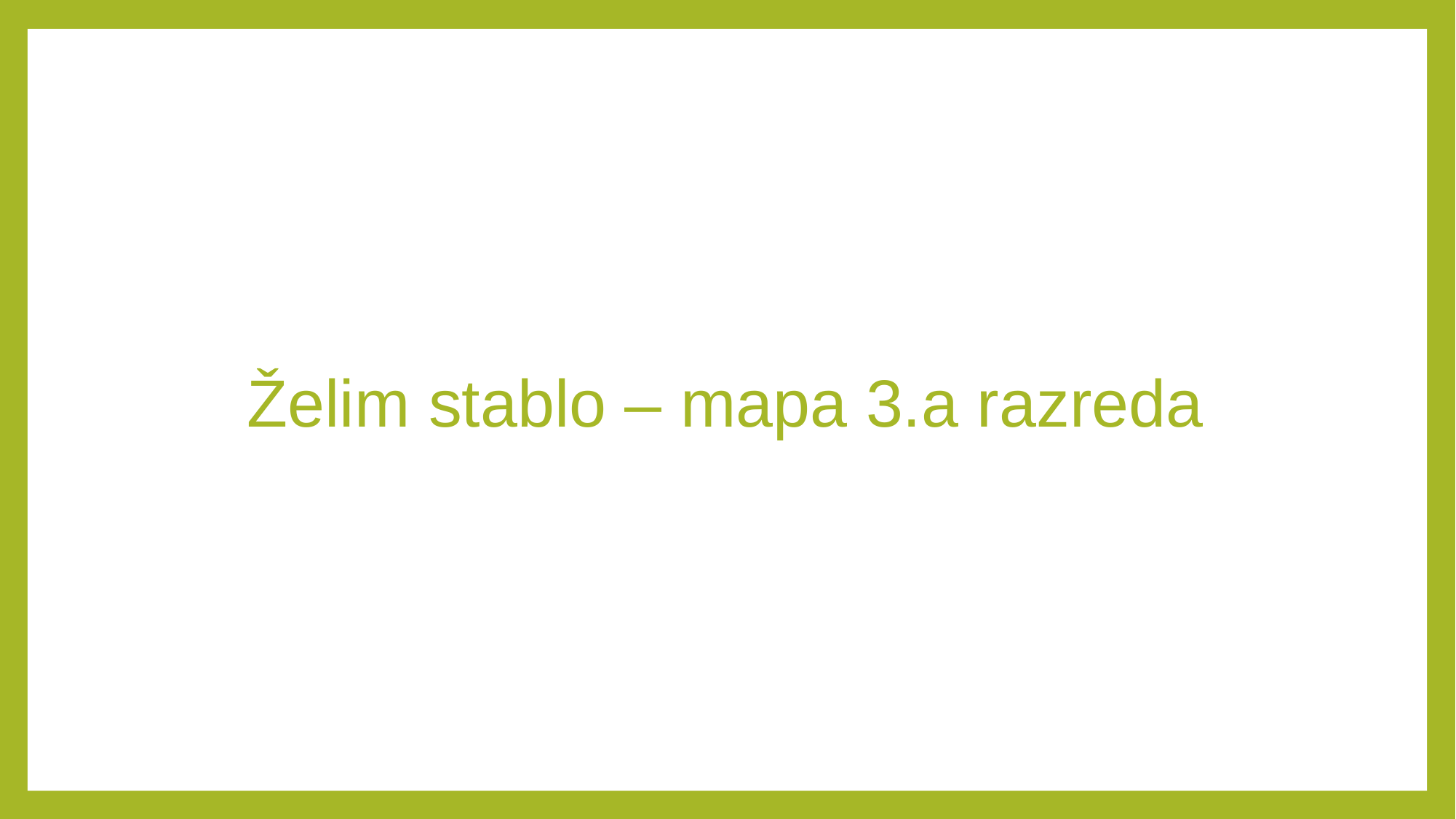

# Želim stablo – mapa 3.a razreda